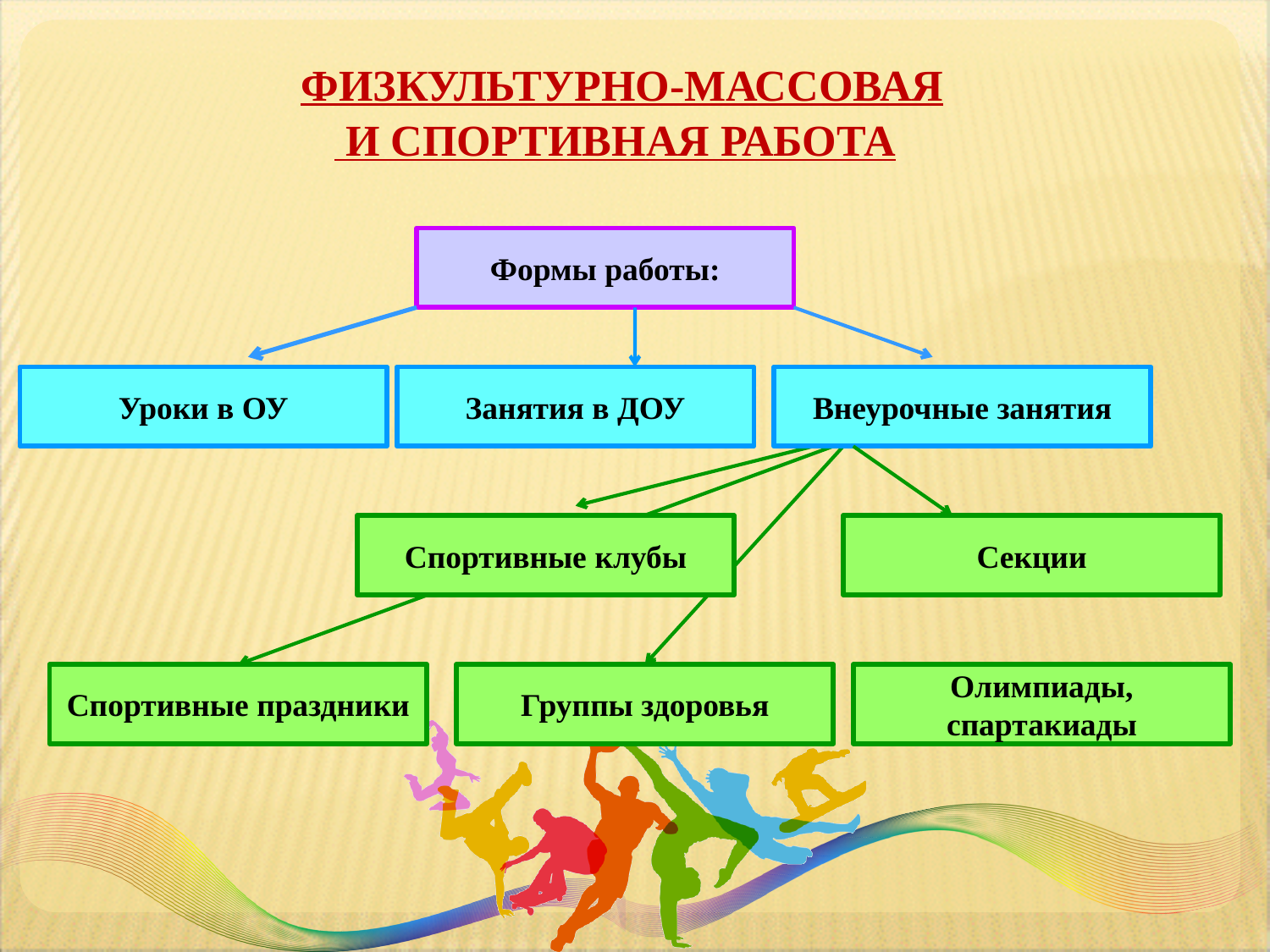

# ФИЗКУЛЬТУРНО-МАССОВАЯ И СПОРТИВНАЯ РАБОТА

Формы работы:

Уроки в ОУ

Занятия в ДОУ

Внеурочные занятия

Спортивные клубы

Секции

Спортивные праздники

Группы здоровья

Олимпиады, спартакиады